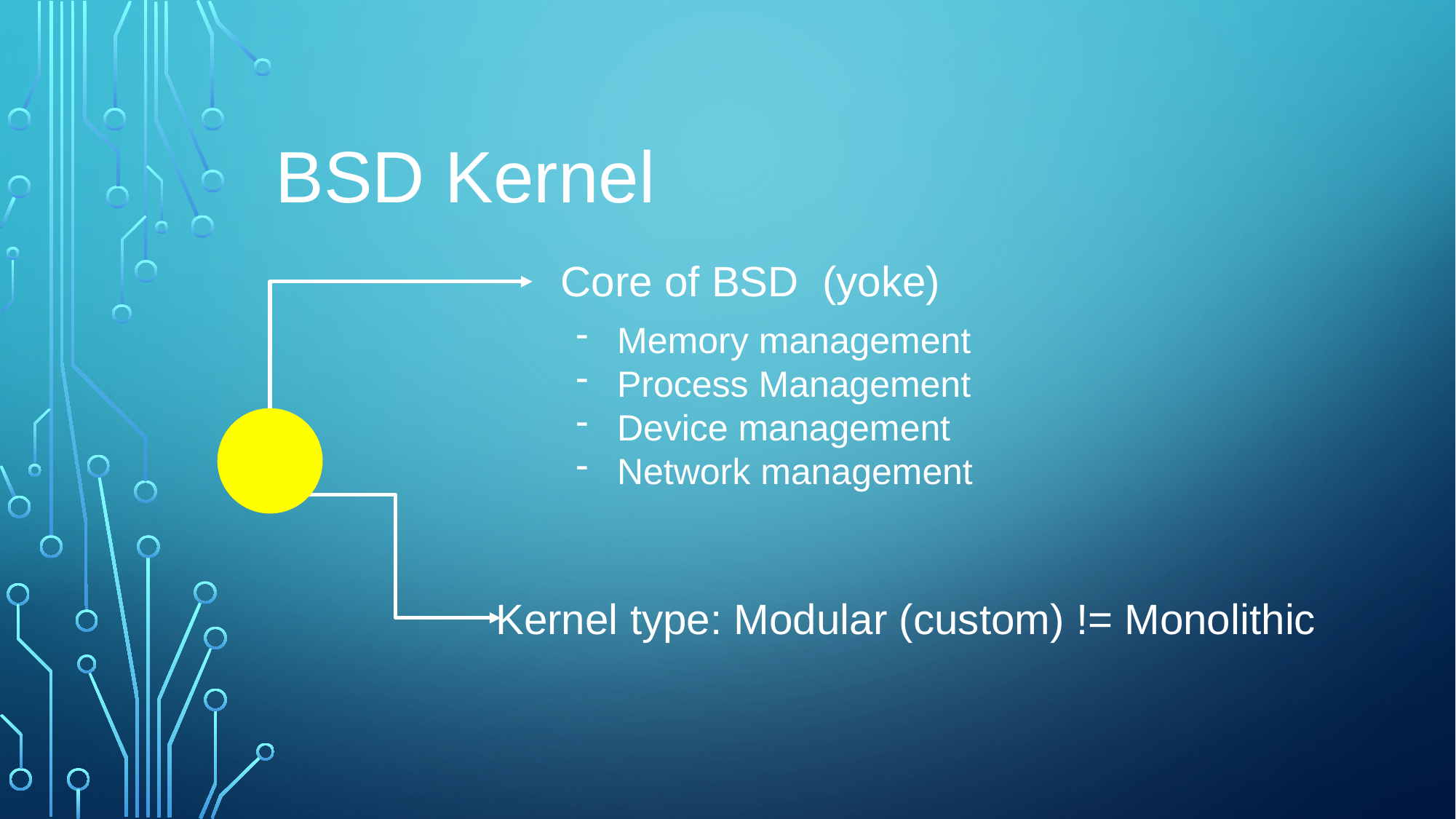

BSD Kernel

Core of BSD  (yoke)
Memory management
Process Management
Device management
Network management

Kernel type: Modular (custom) != Monolithic